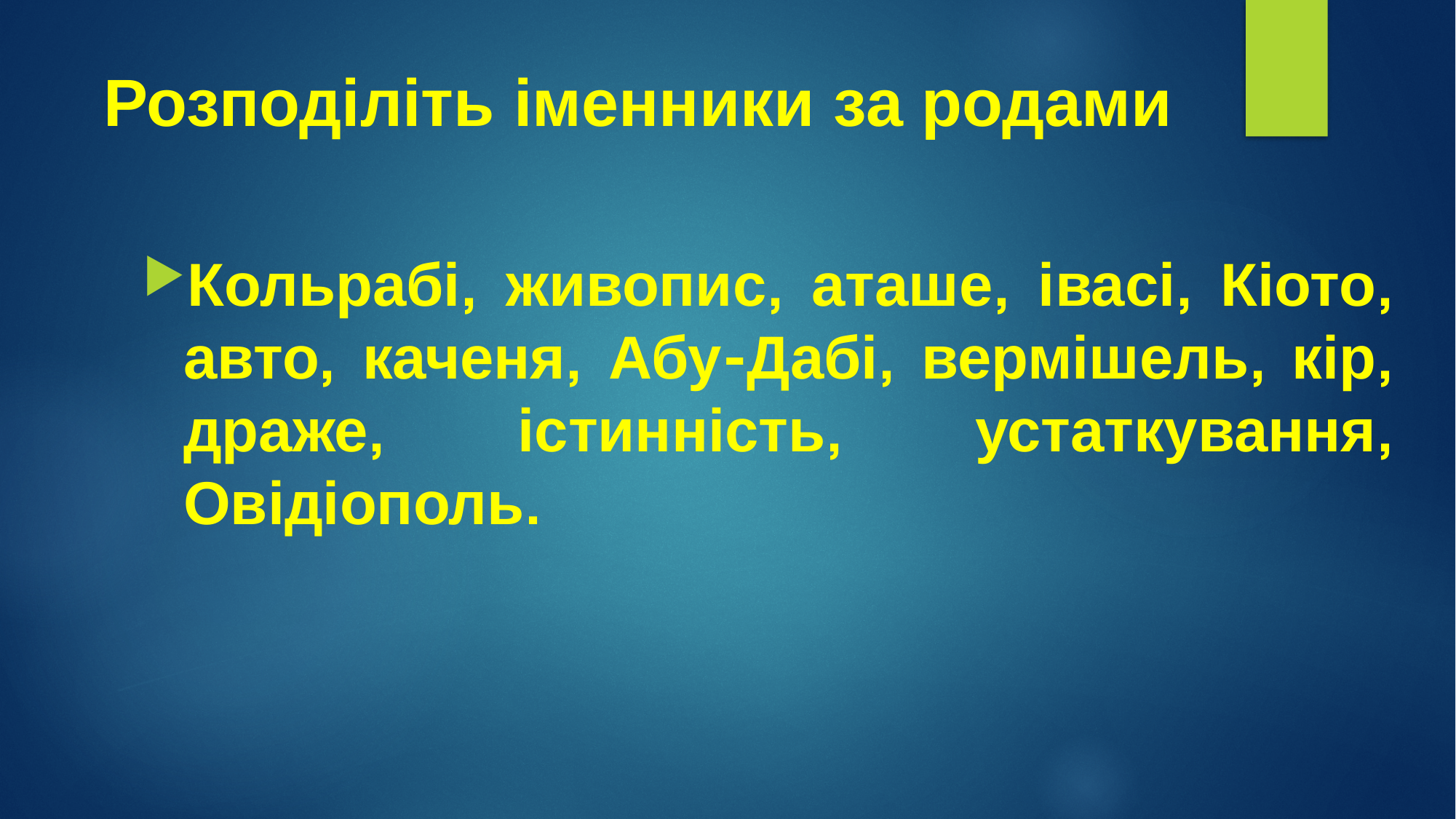

# Розподіліть іменники за родами
Кольрабі, живопис, аташе, івасі, Кіото, авто, каченя, Абу-Дабі, вермішель, кір, драже, істинність, устаткування, Овідіополь.